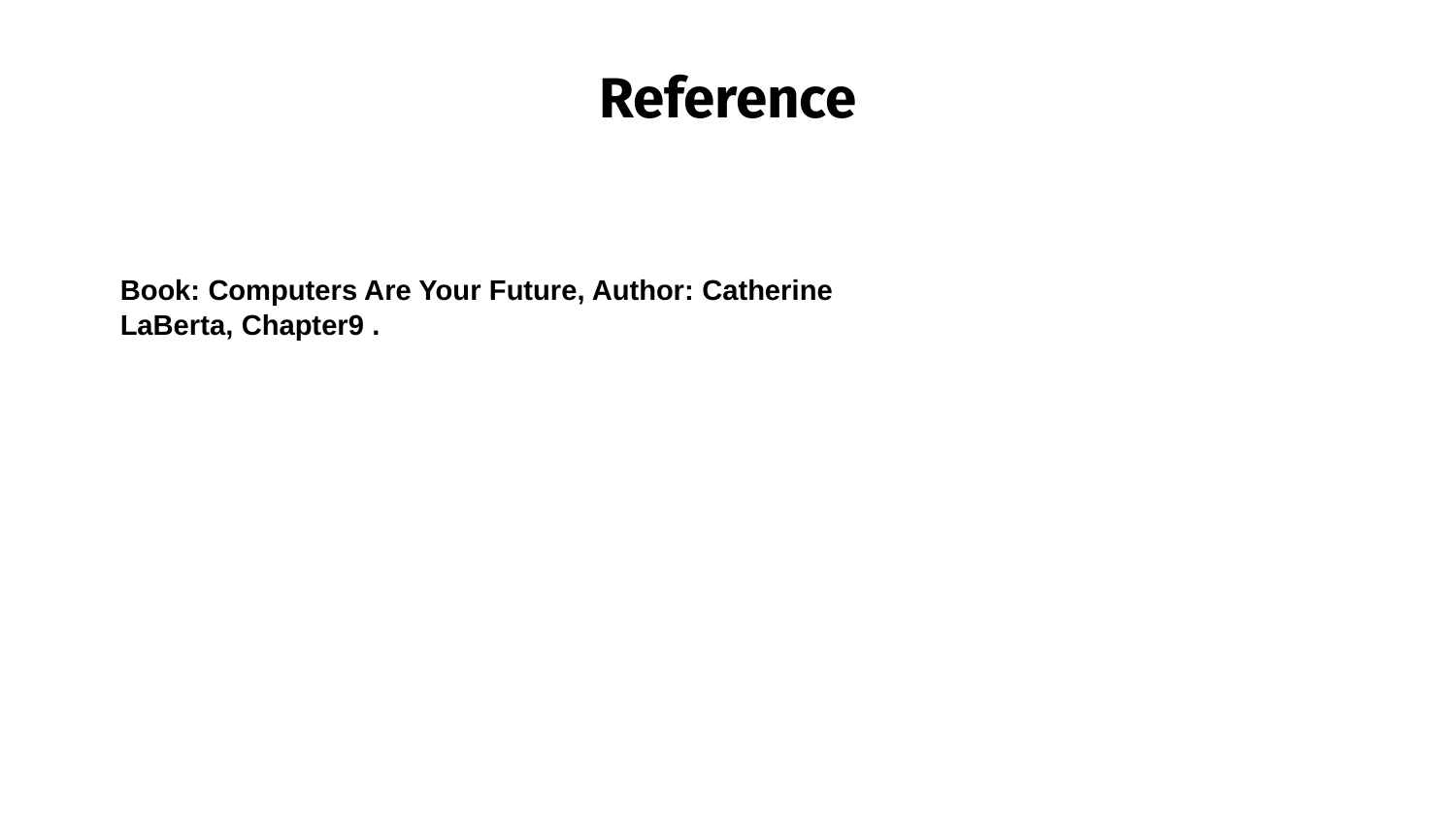

# Reference
Book: Computers Are Your Future, Author: Catherine LaBerta, Chapter9 .